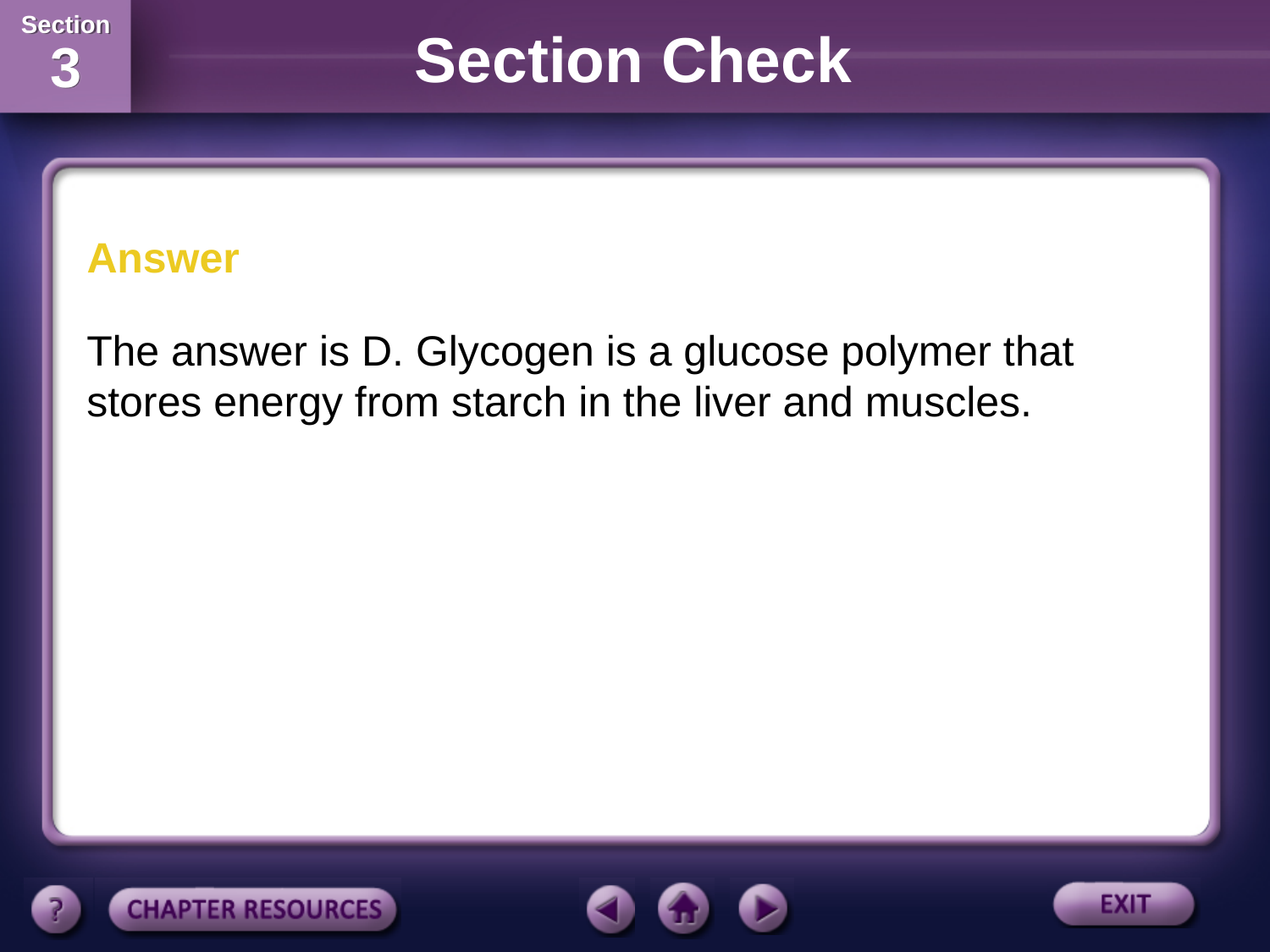

Section Check

Answer
The answer is D. Glycogen is a glucose polymer that stores energy from starch in the liver and muscles.